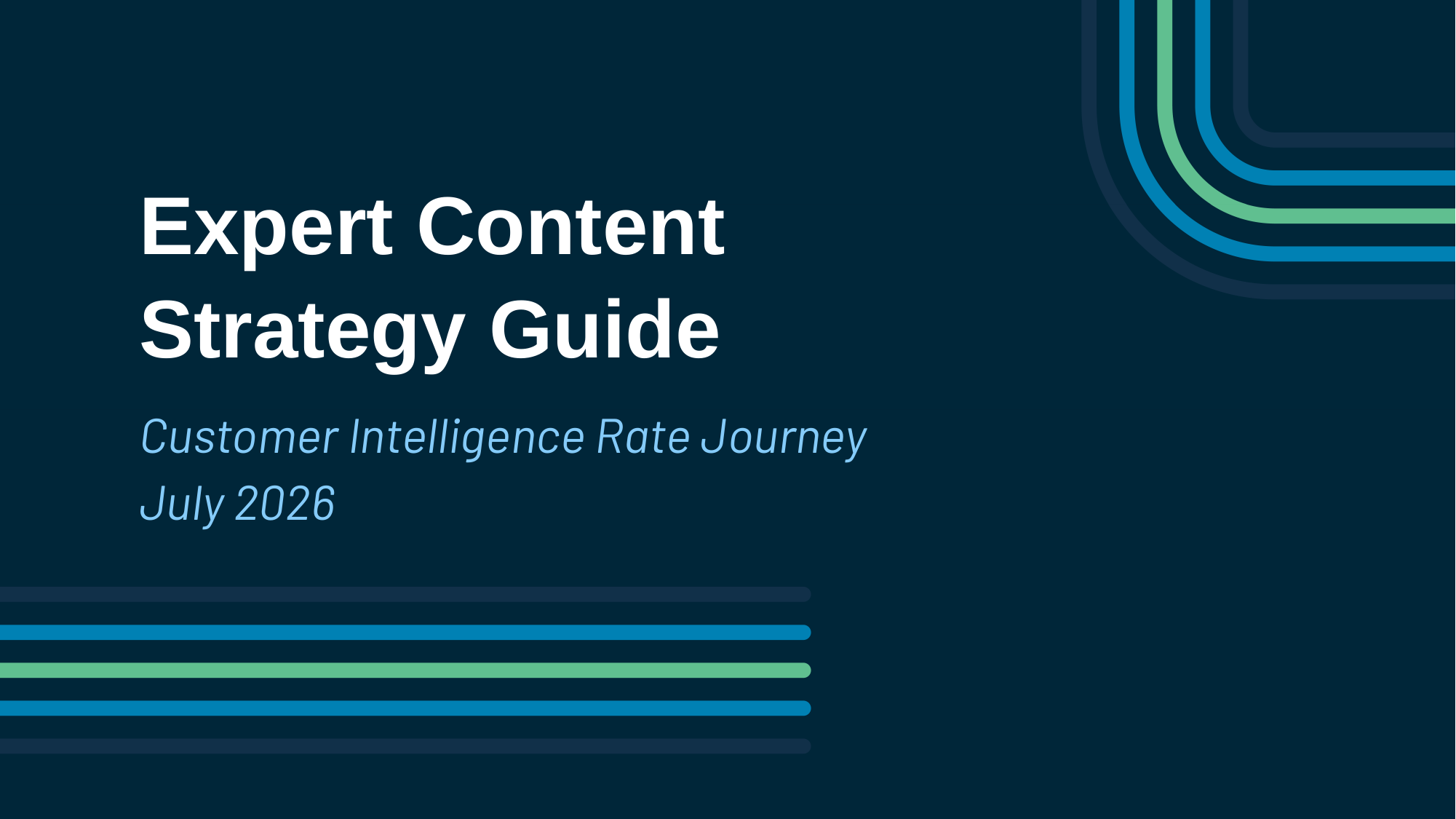

Expert Content
Strategy Guide
Customer Intelligence Rate Journey
July 2026